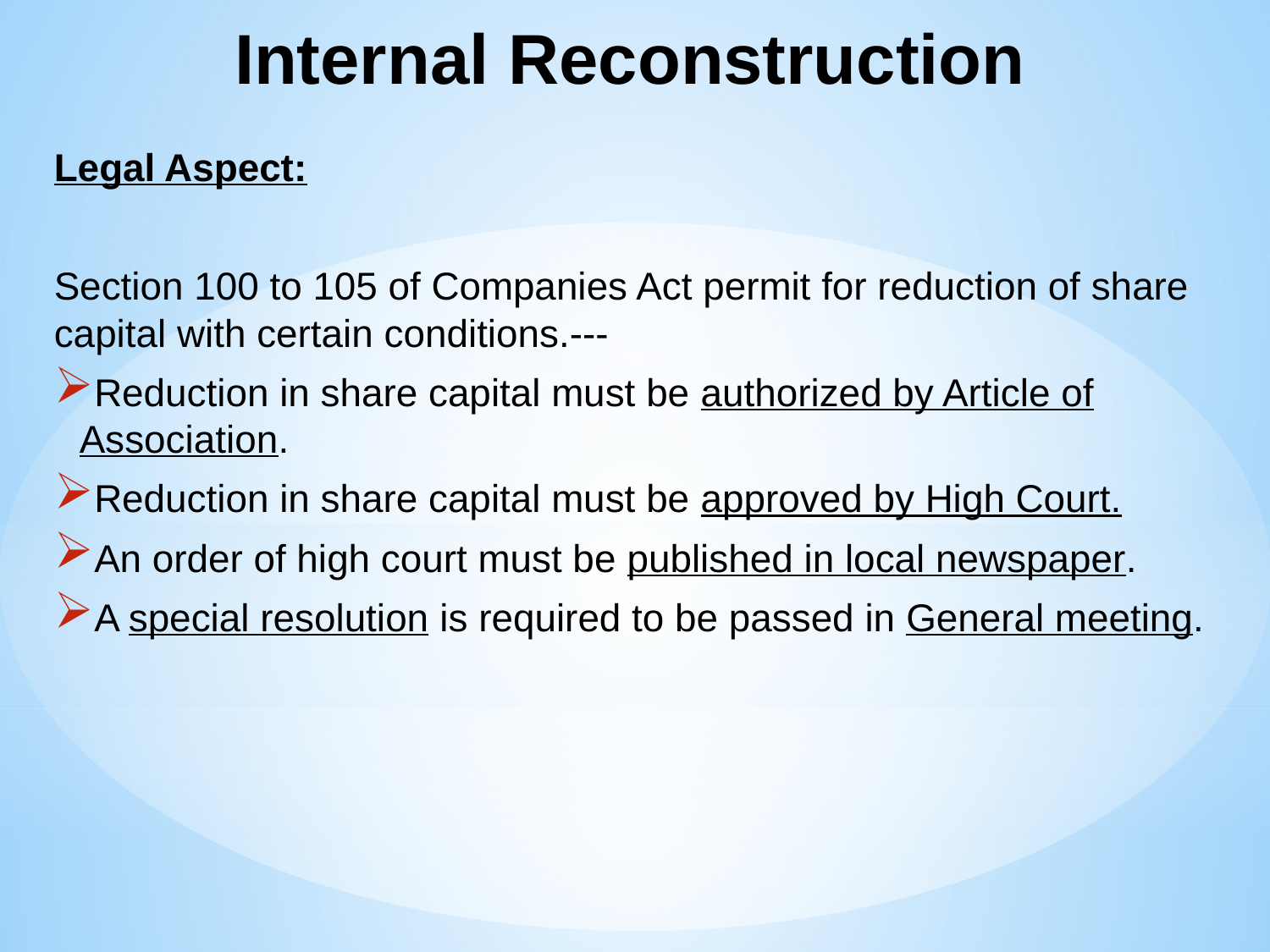

# Internal Reconstruction
Legal Aspect:

Section 100 to 105 of Companies Act permit for reduction of share capital with certain conditions.---
Reduction in share capital must be authorized by Article of Association.
Reduction in share capital must be approved by High Court.
An order of high court must be published in local newspaper.
A special resolution is required to be passed in General meeting.